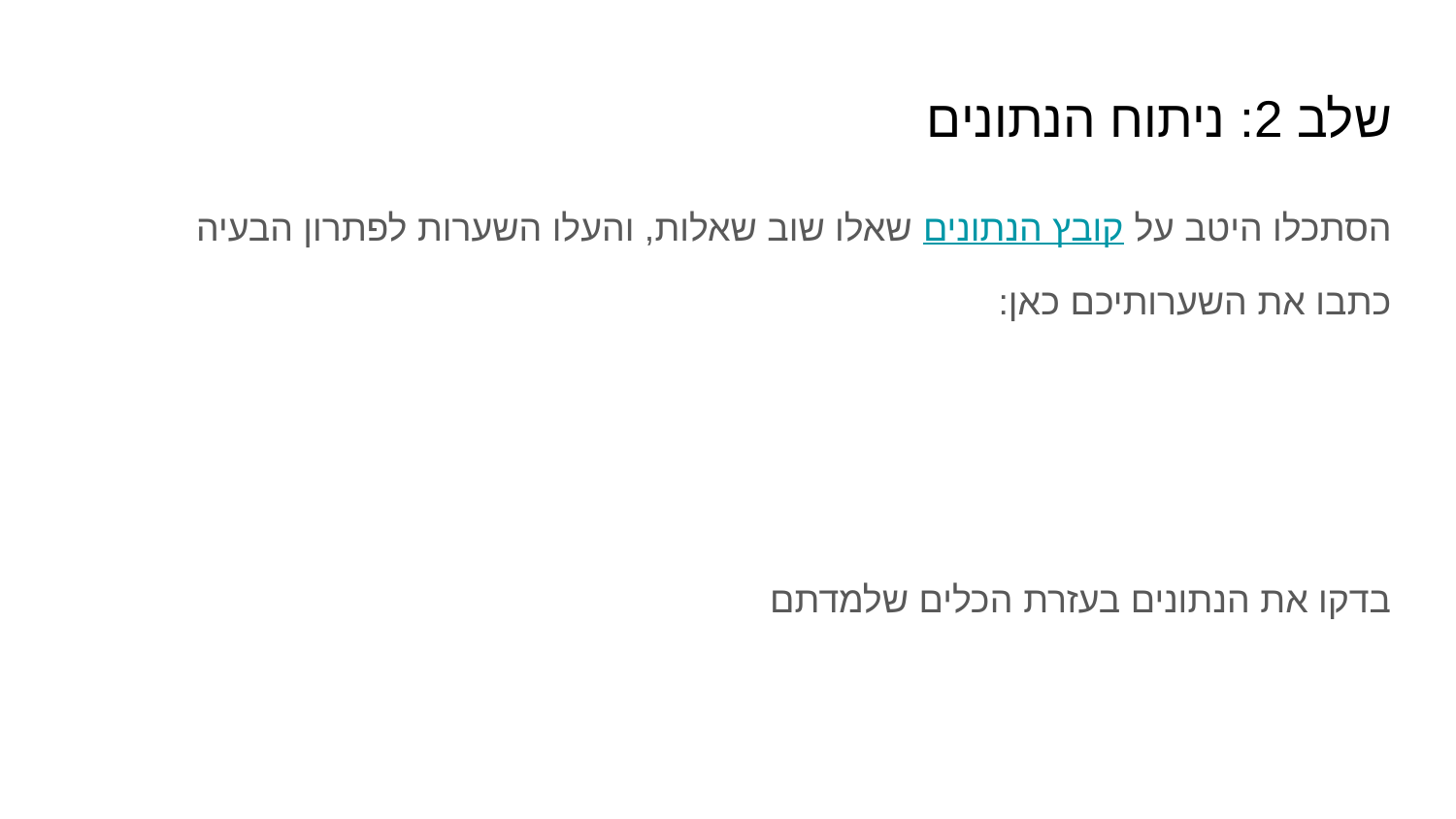

# שלב 2: ניתוח הנתונים
הסתכלו היטב על קובץ הנתונים שאלו שוב שאלות, והעלו השערות לפתרון הבעיה
כתבו את השערותיכם כאן:

בדקו את הנתונים בעזרת הכלים שלמדתם